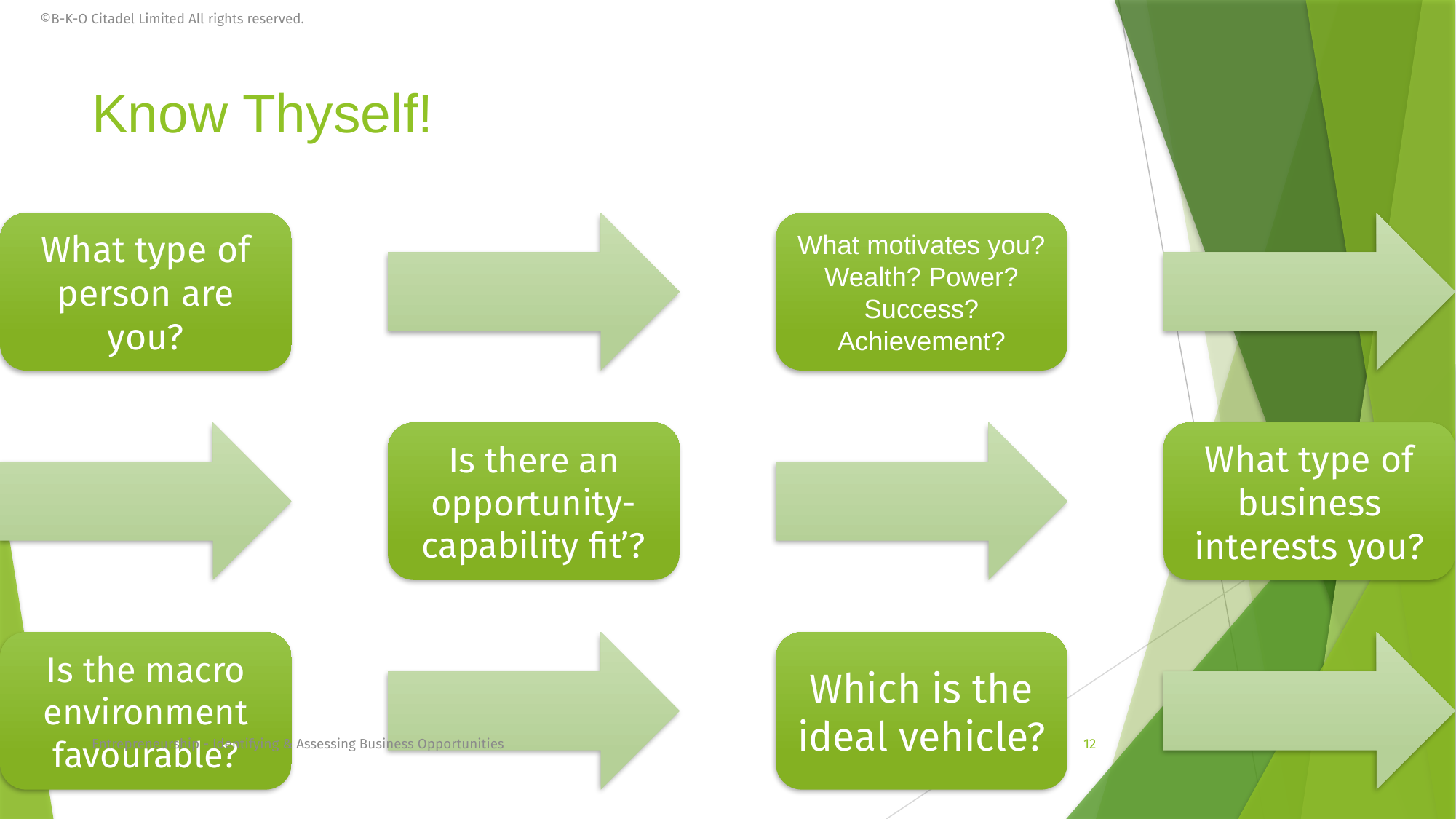

©B-K-O Citadel Limited All rights reserved.
# Know Thyself!
What type of person are you?
What type of business interests you?
Is there an opportunity-capability fit’?
Is the macro environment favourable?
Which is the ideal vehicle?
What motivates you? Wealth? Power? Success? Achievement?
Entrepreneurship - Identifying & Assessing Business Opportunities
12